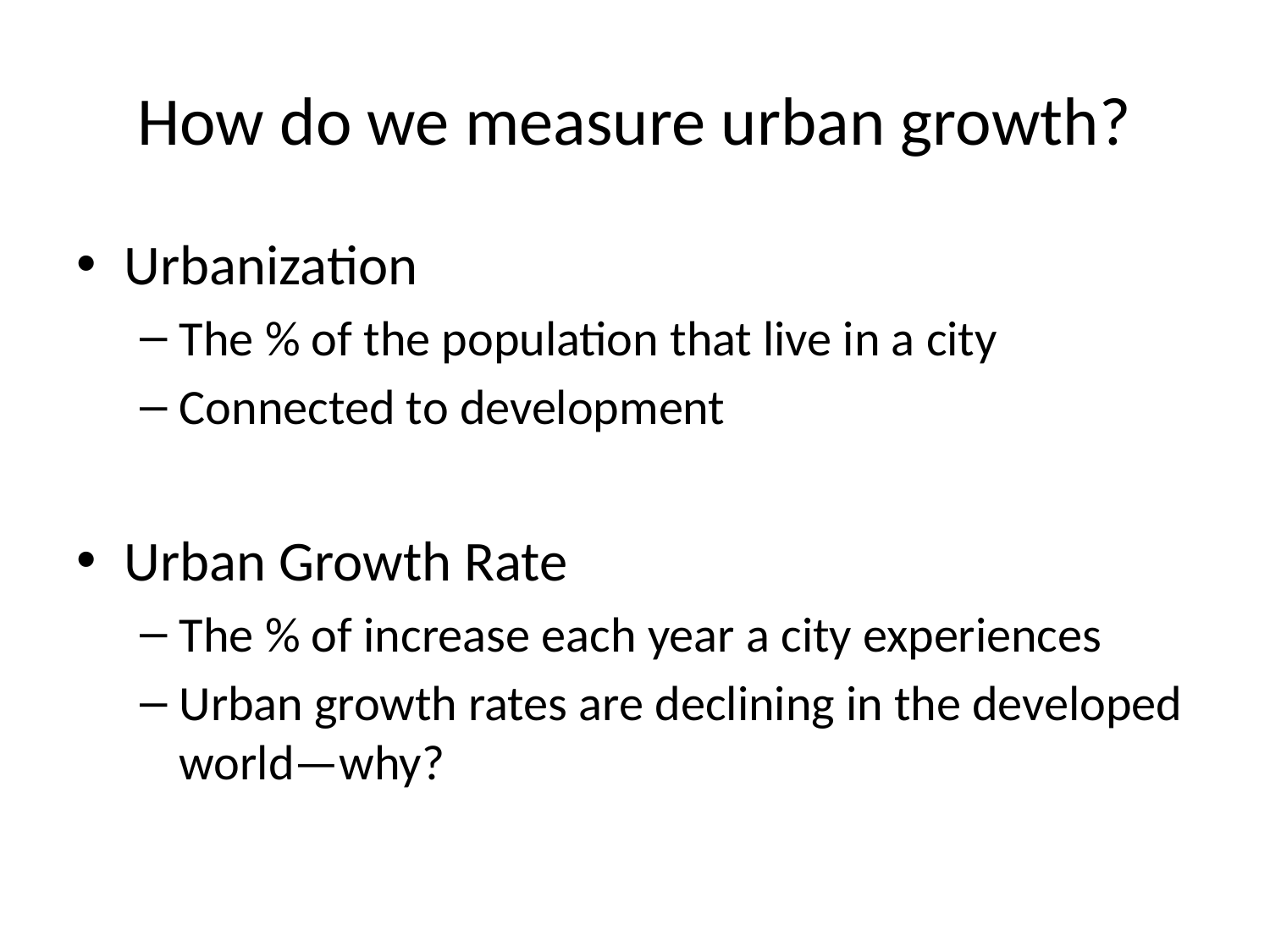

# How do we measure urban growth?
Urbanization
The % of the population that live in a city
Connected to development

Urban Growth Rate
The % of increase each year a city experiences
Urban growth rates are declining in the developed world—why?